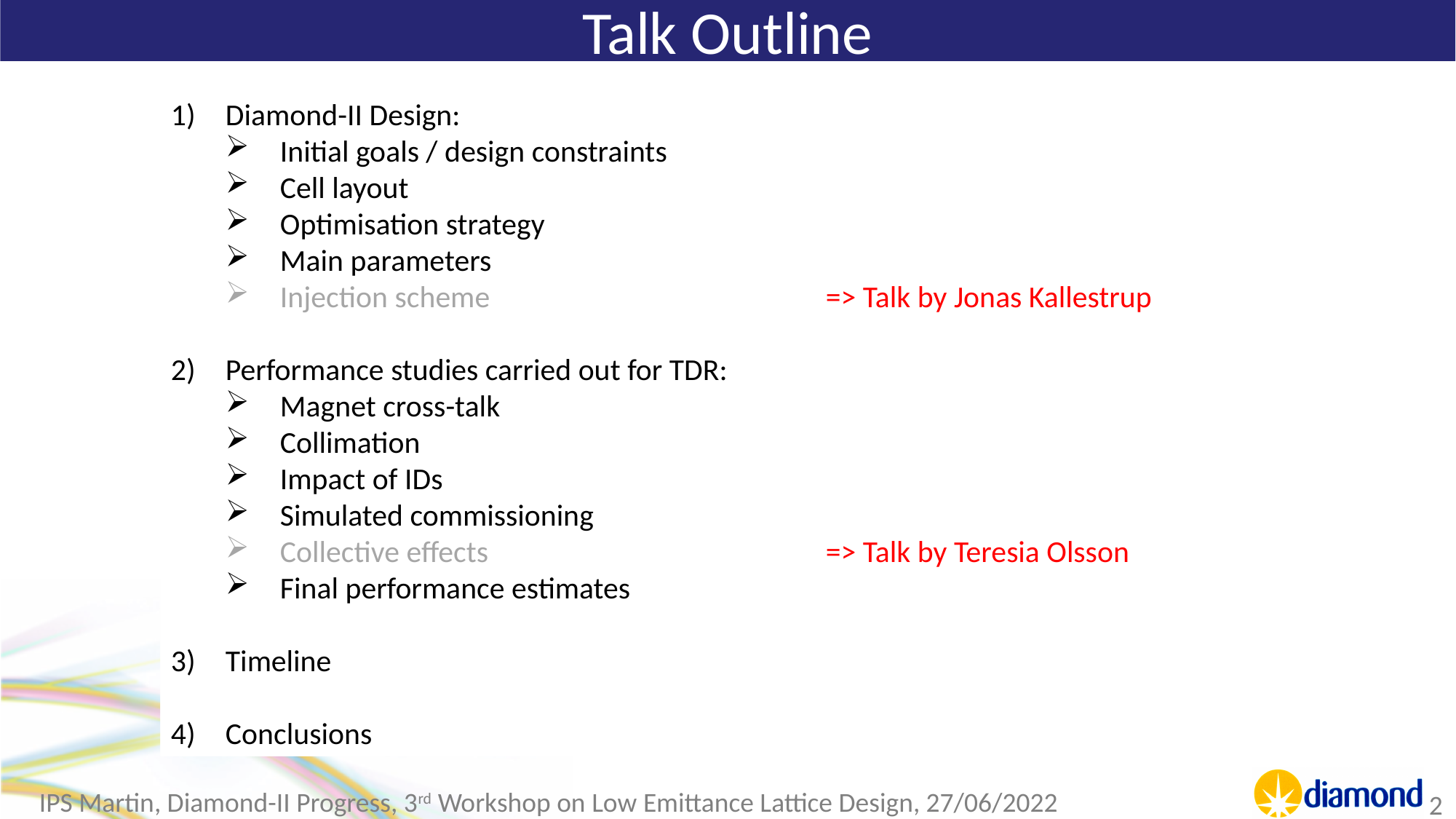

# Talk Outline
Diamond-II Design:
Initial goals / design constraints
Cell layout
Optimisation strategy
Main parameters
Injection scheme				=> Talk by Jonas Kallestrup

Performance studies carried out for TDR:
Magnet cross-talk
Collimation
Impact of IDs
Simulated commissioning
Collective effects				=> Talk by Teresia Olsson
Final performance estimates

Timeline

Conclusions
Diamond-II Design:
Initial goals / design constraints
Cell layout
Optimisation strategy
Main parameters
Injection scheme

Performance studies carried out for TDR:
Magnet cross-talk
Collimation
Impact of IDs
Simulated commissioning
Collective effects
Final performance estimates

Timeline

Conclusions
IPS Martin, Diamond-II Progress, 3rd Workshop on Low Emittance Lattice Design, 27/06/2022
2